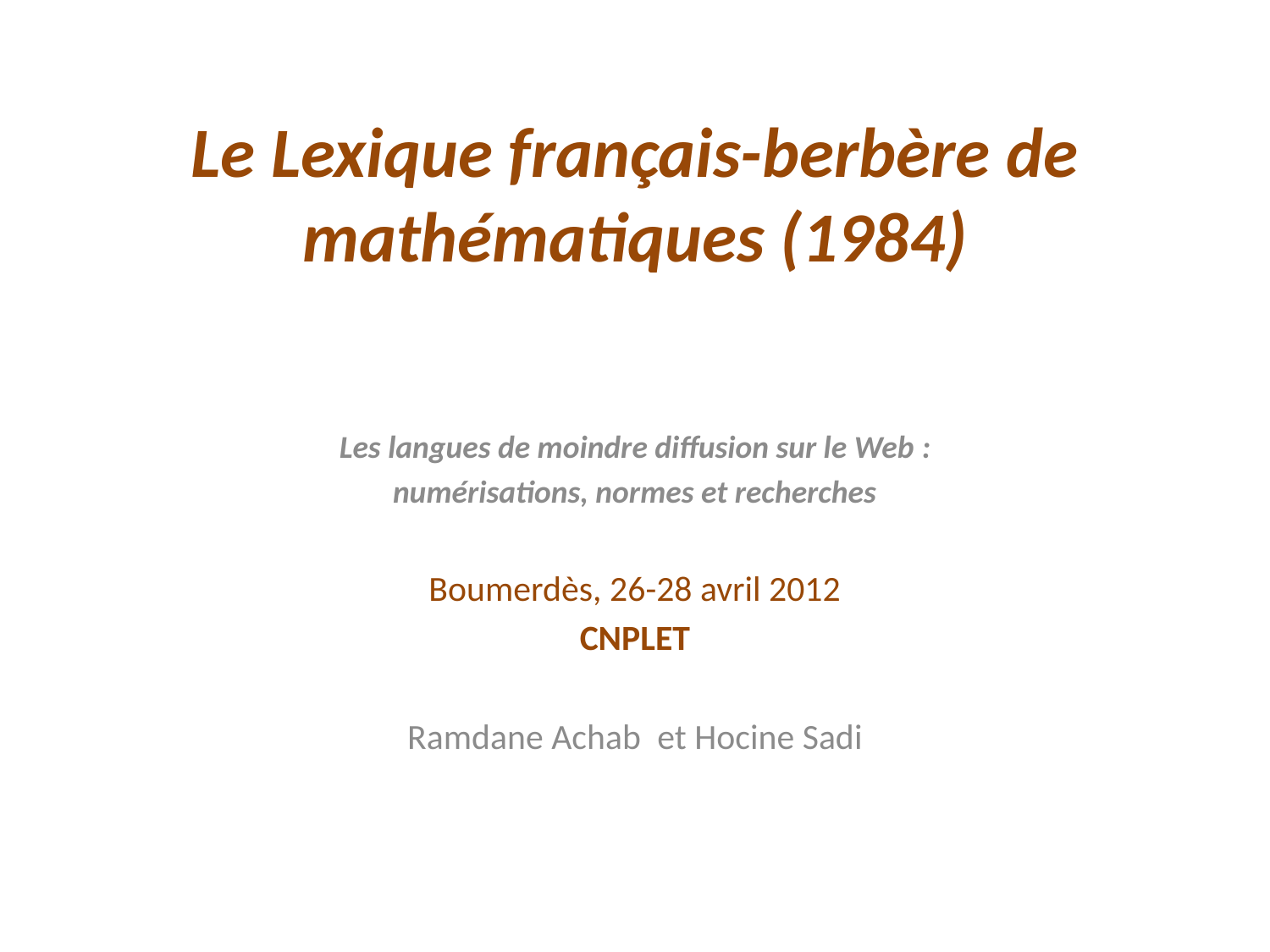

# Le Lexique français-berbère de mathématiques (1984)

Les langues de moindre diffusion sur le Web :
numérisations, normes et recherches

Boumerdès, 26-28 avril 2012
CNPLET

Ramdane Achab  et Hocine Sadi